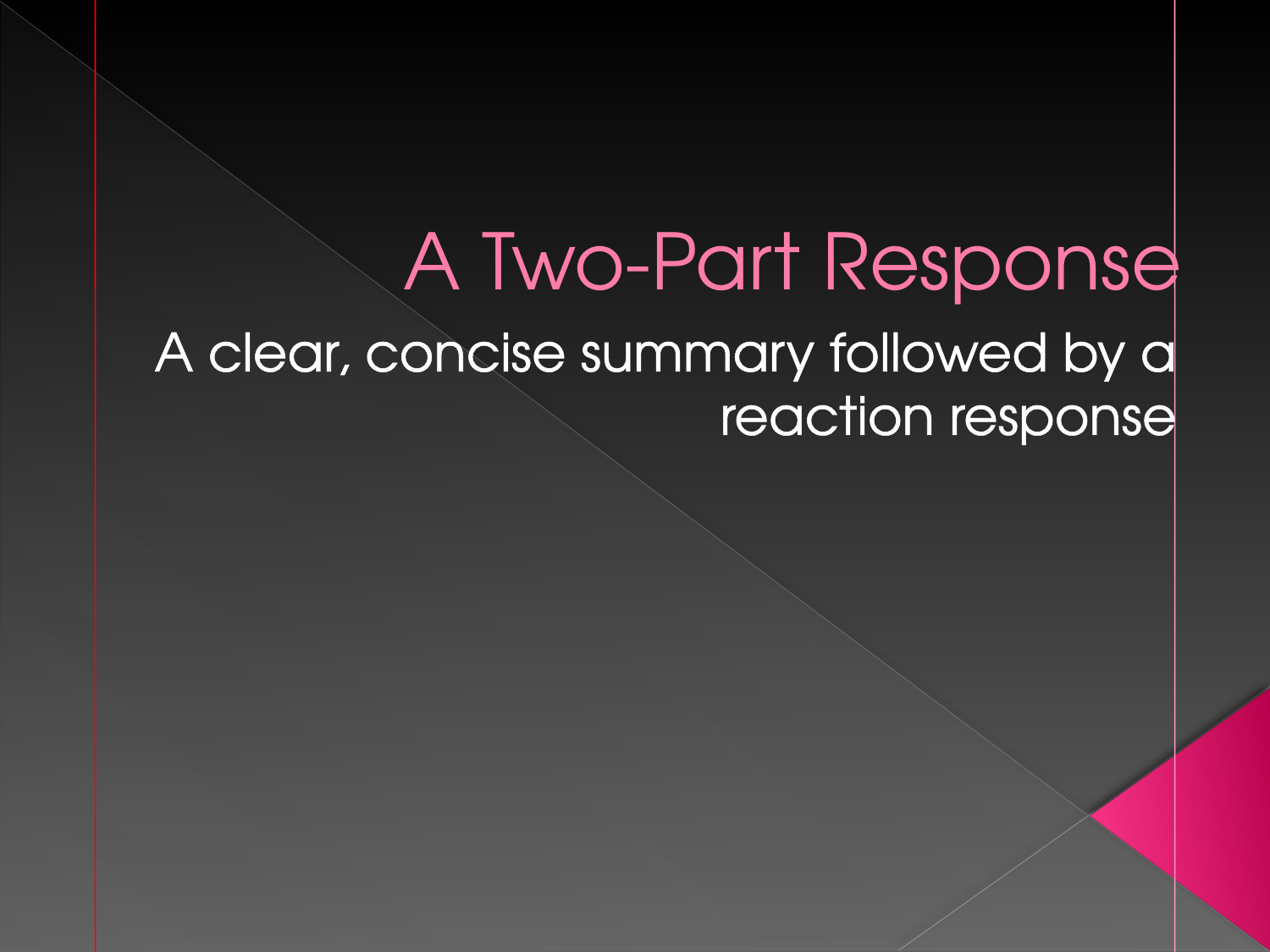

# A Two-Part Response
A clear, concise summary followed by a reaction response